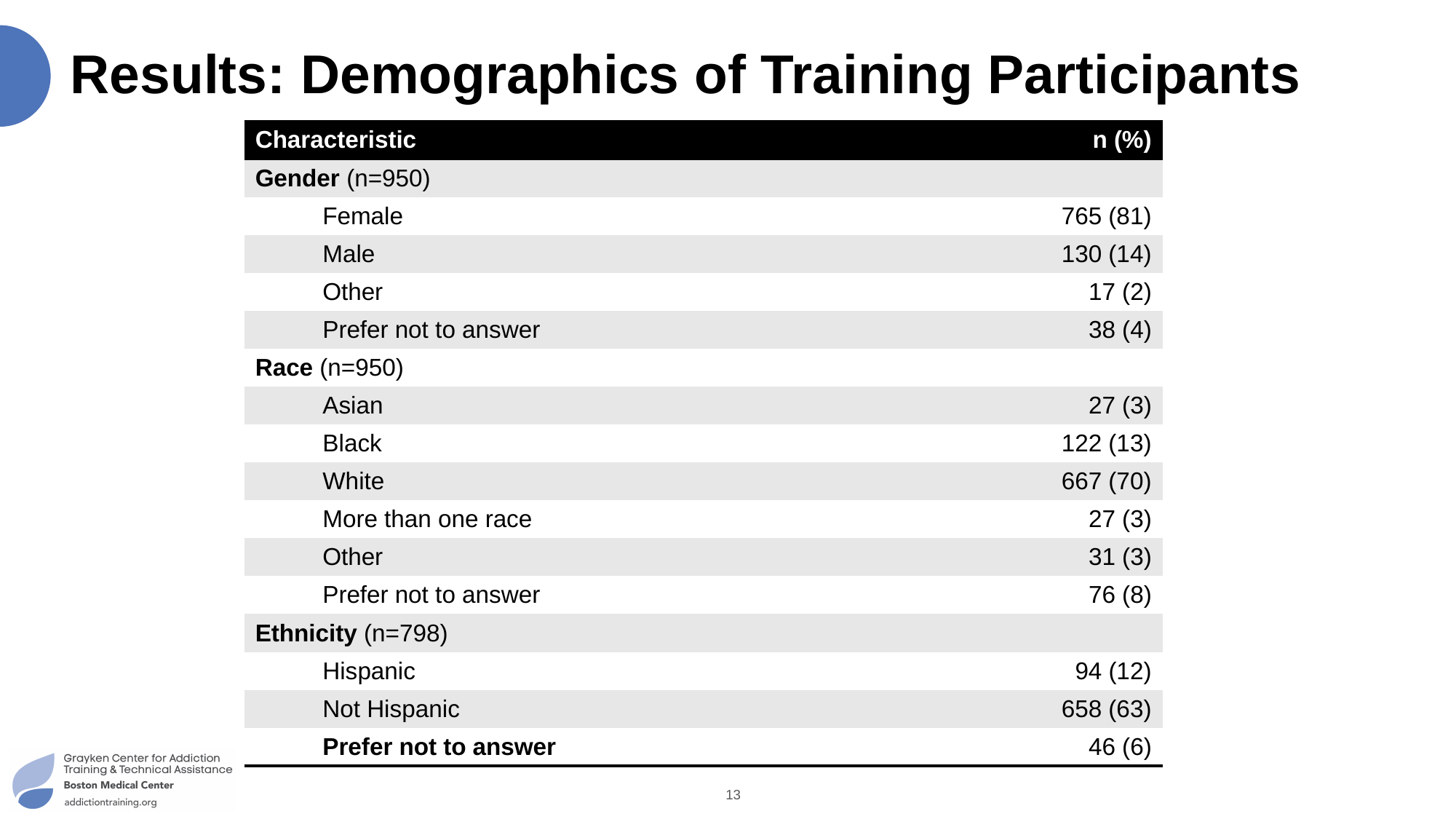

# Results: Demographics of Training Participants
| Characteristic | n (%) |
| --- | --- |
| Gender (n=950) |  |
| Female | 765 (81) |
| Male | 130 (14) |
| Other | 17 (2) |
| Prefer not to answer | 38 (4) |
| Race (n=950) |  |
| Asian | 27 (3) |
| Black | 122 (13) |
| White | 667 (70) |
| More than one race | 27 (3) |
| Other | 31 (3) |
| Prefer not to answer | 76 (8) |
| Ethnicity (n=798) |  |
| Hispanic | 94 (12) |
| Not Hispanic | 658 (63) |
| Prefer not to answer | 46 (6) |
13